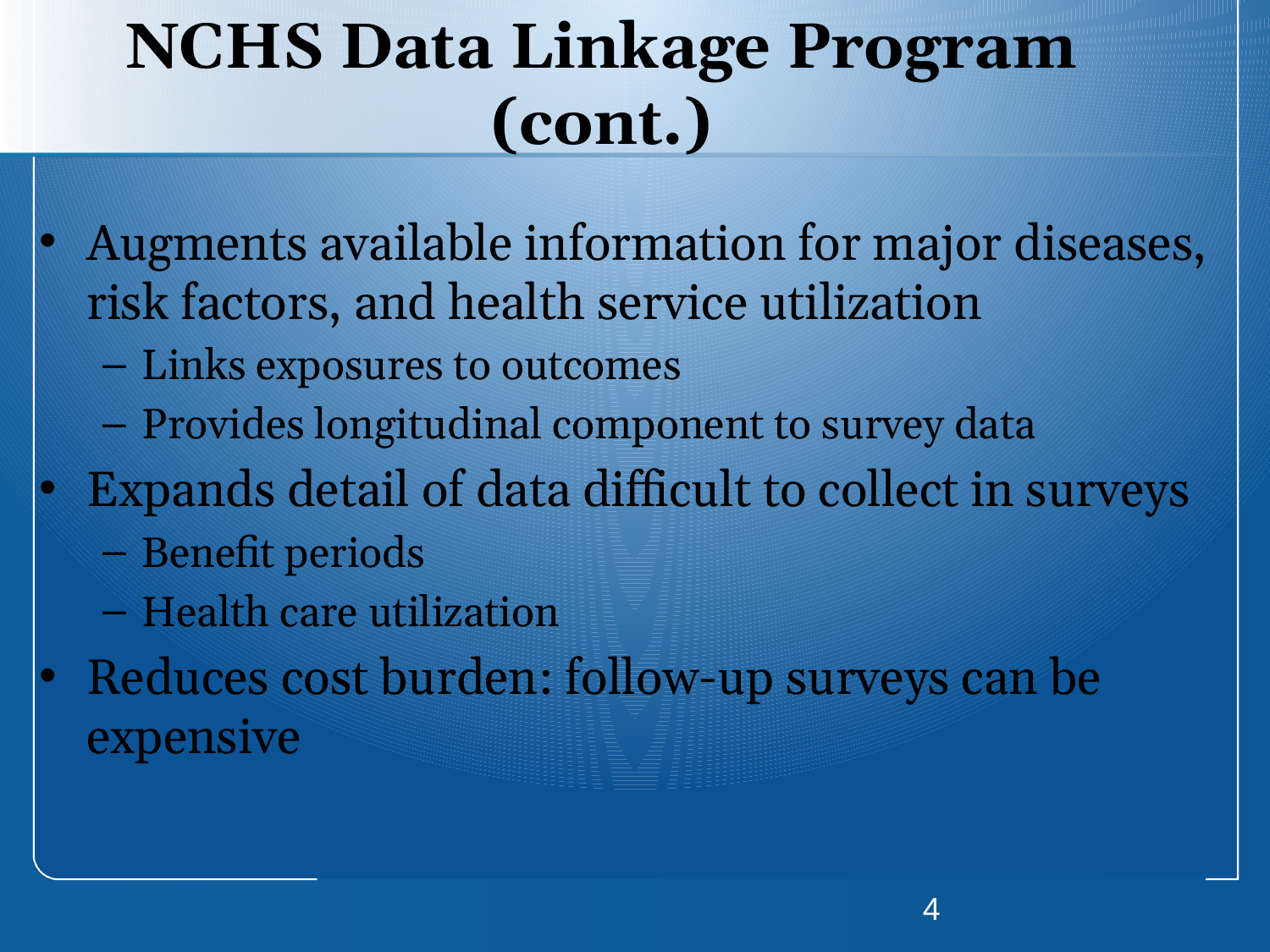

# NCHS Data Linkage Program (cont.)
Augments available information for major diseases, risk factors, and health service utilization
Links exposures to outcomes
Provides longitudinal component to survey data
Expands detail of data difficult to collect in surveys
Benefit periods
Health care utilization
Reduces cost burden: follow-up surveys can be expensive

4